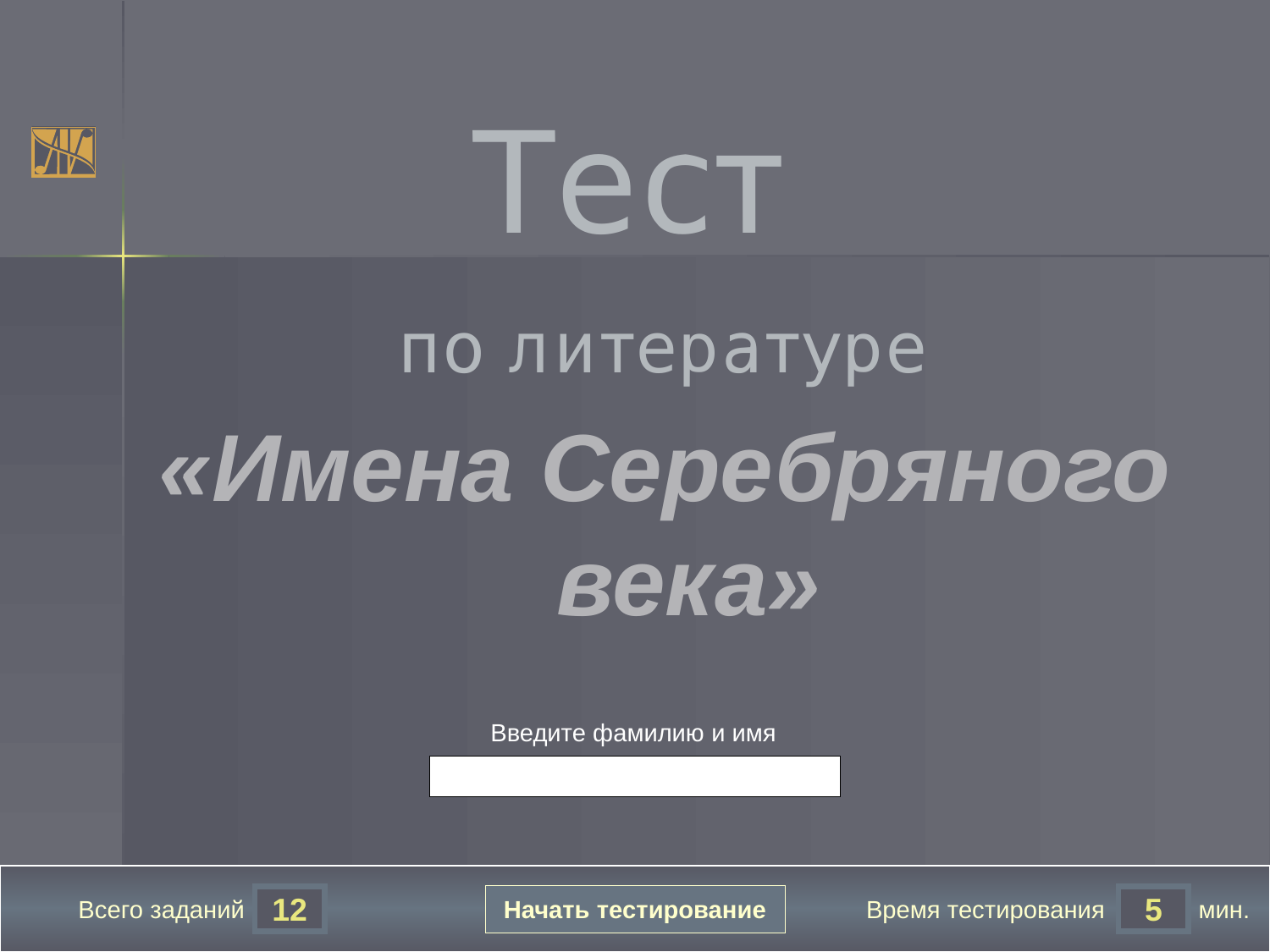

Тест

по литературе
«Имена Серебряного века»
Введите фамилию и имя

Начать тестирование
12
5
Всего заданий
Время тестирования
мин.